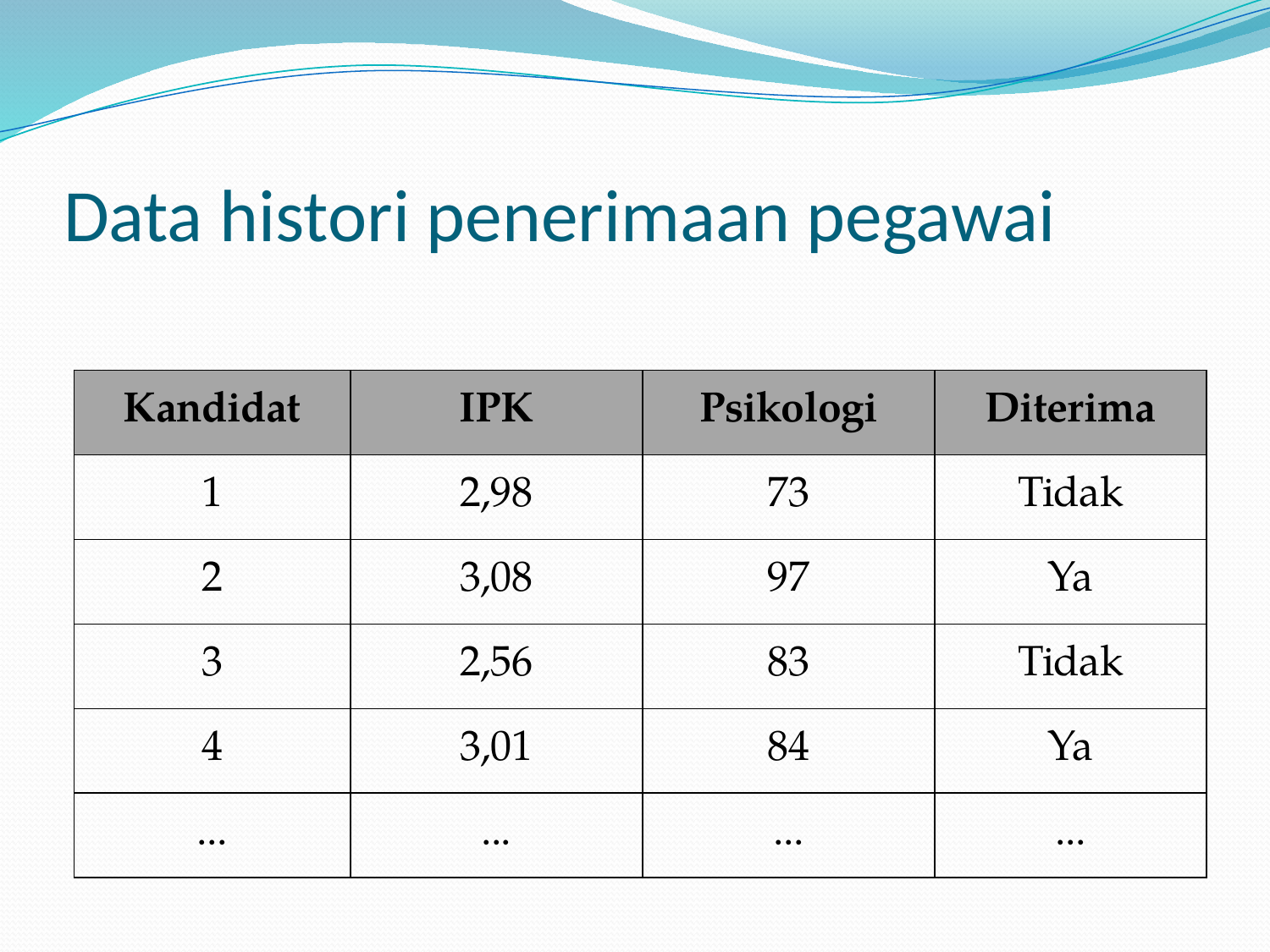

# Data histori penerimaan pegawai
| Kandidat | IPK | Psikologi | Diterima |
| --- | --- | --- | --- |
| 1 | 2,98 | 73 | Tidak |
| 2 | 3,08 | 97 | Ya |
| 3 | 2,56 | 83 | Tidak |
| 4 | 3,01 | 84 | Ya |
| ... | ... | ... | ... |